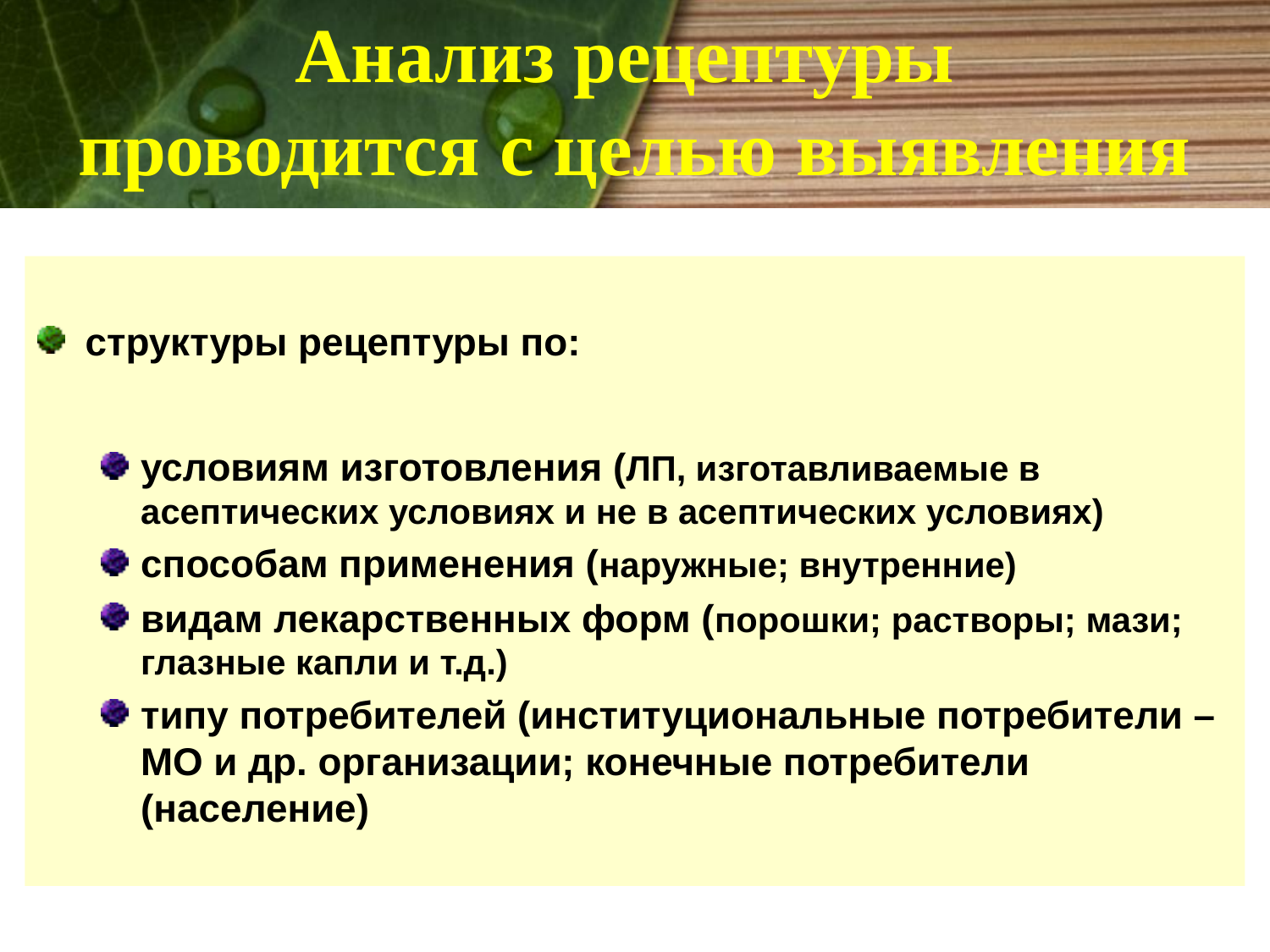

Анализ рецептуры
проводится с целью выявления

структуры рецептуры по:

условиям изготовления (ЛП, изготавливаемые в асептических условиях и не в асептических условиях)
способам применения (наружные; внутренние)
видам лекарственных форм (порошки; растворы; мази; глазные капли и т.д.)
типу потребителей (институциональные потребители – МО и др. организации; конечные потребители (население)